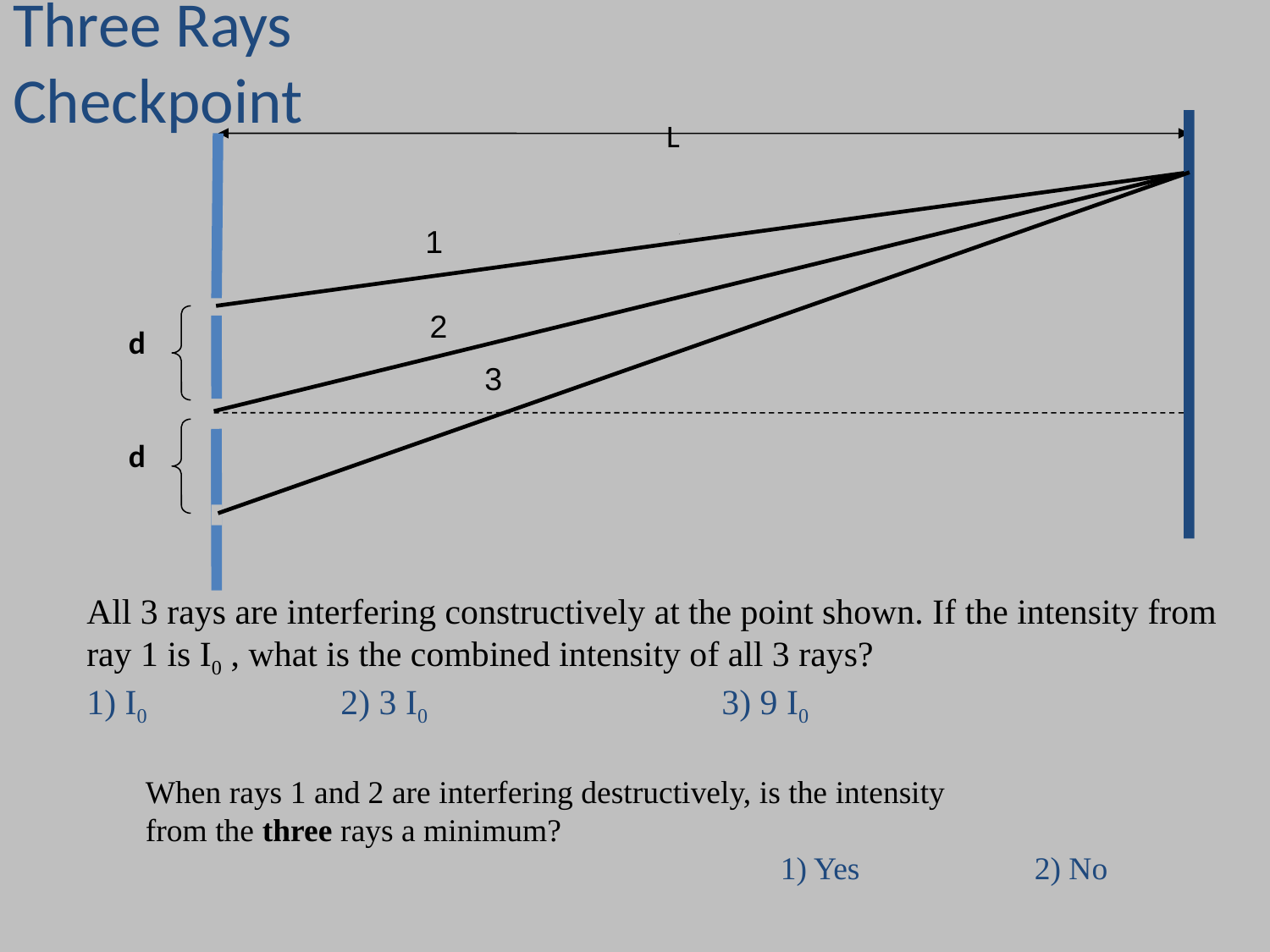

# Three Rays Checkpoint
L

1

2

d
3

d

All 3 rays are interfering constructively at the point shown. If the intensity from ray 1 is I0 , what is the combined intensity of all 3 rays?
1) I0     		2) 3 I0     		3) 9 I0
When rays 1 and 2 are interfering destructively, is the intensity
from the three rays a minimum?
 	 				1) Yes     		2) No